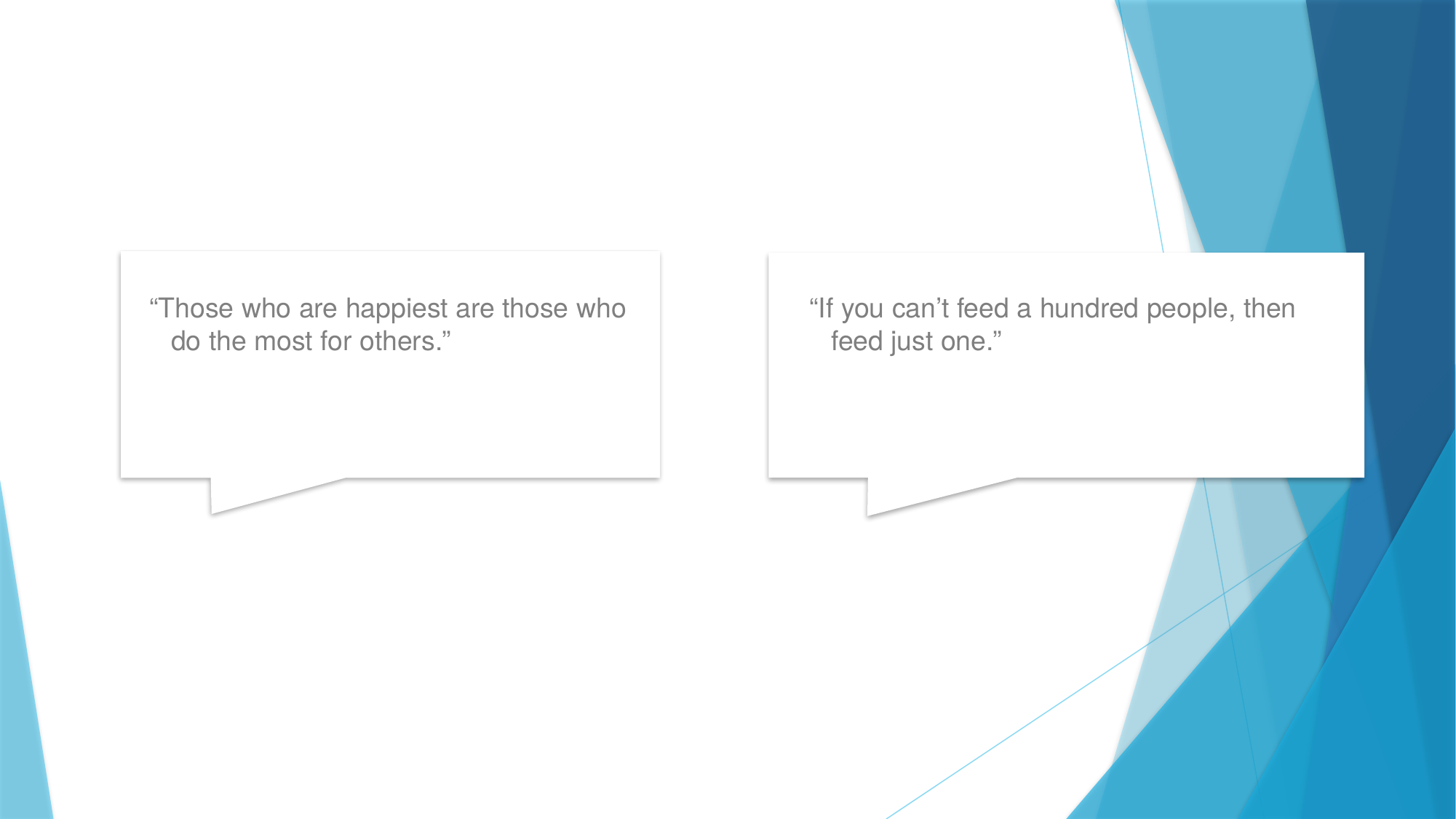

Why we serve in the community

“If you can’t feed a hundred people, then feed just one.”

“Those who are happiest are those who do the most for others.”
Booker T. Washington
African American Civil Rights Leader
Mother Teresa